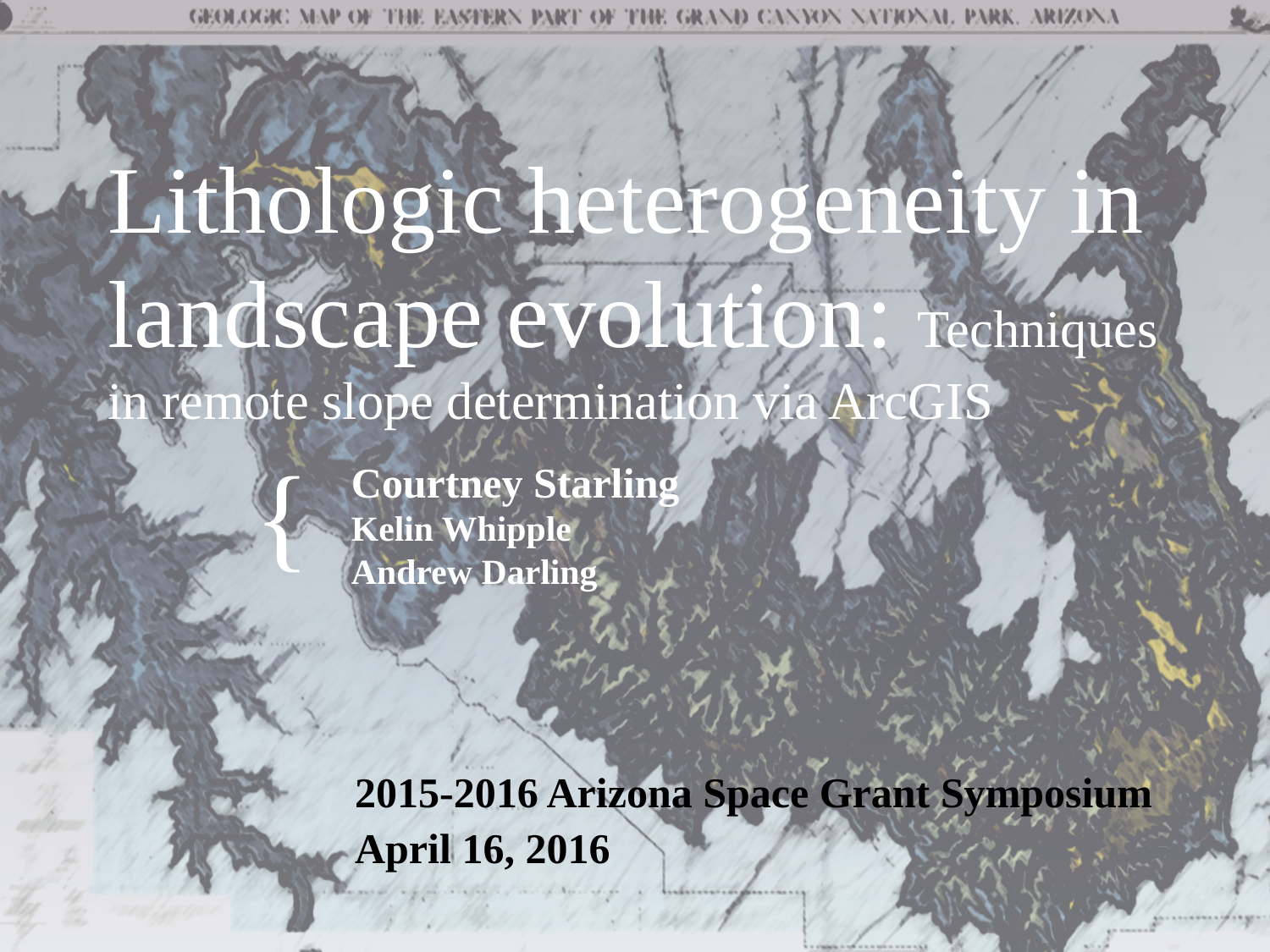

# Lithologic heterogeneity in landscape evolution: Techniques in remote slope determination via ArcGIS
Courtney Starling
Kelin Whipple
Andrew Darling

2015-2016 Arizona Space Grant Symposium
April 16, 2016